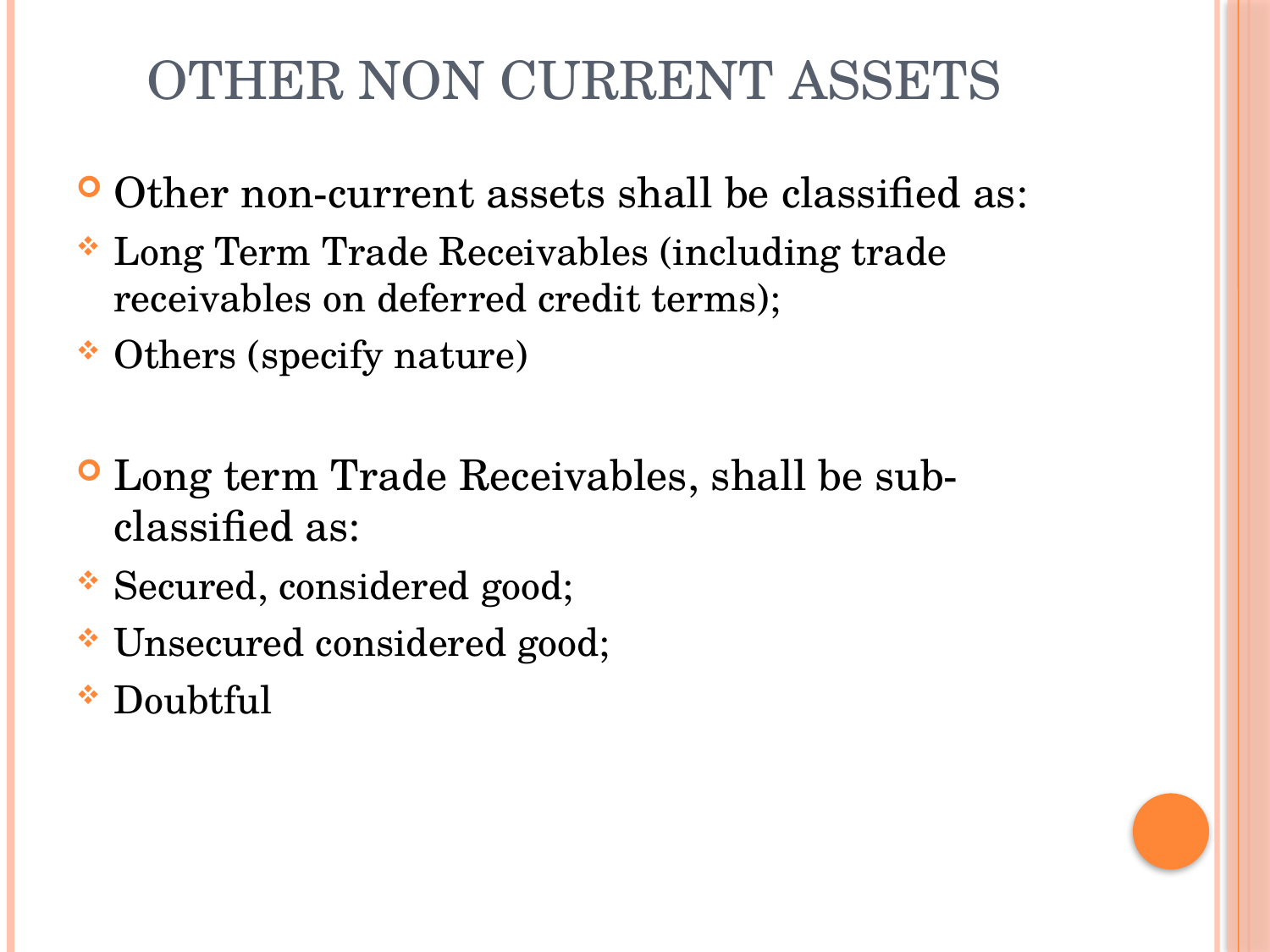

# OTHER NON CURRENT ASSETS
Other non-current assets shall be classified as:
Long Term Trade Receivables (including trade receivables on deferred credit terms);
Others (specify nature)

Long term Trade Receivables, shall be sub-classified as:
Secured, considered good;
Unsecured considered good;
Doubtful